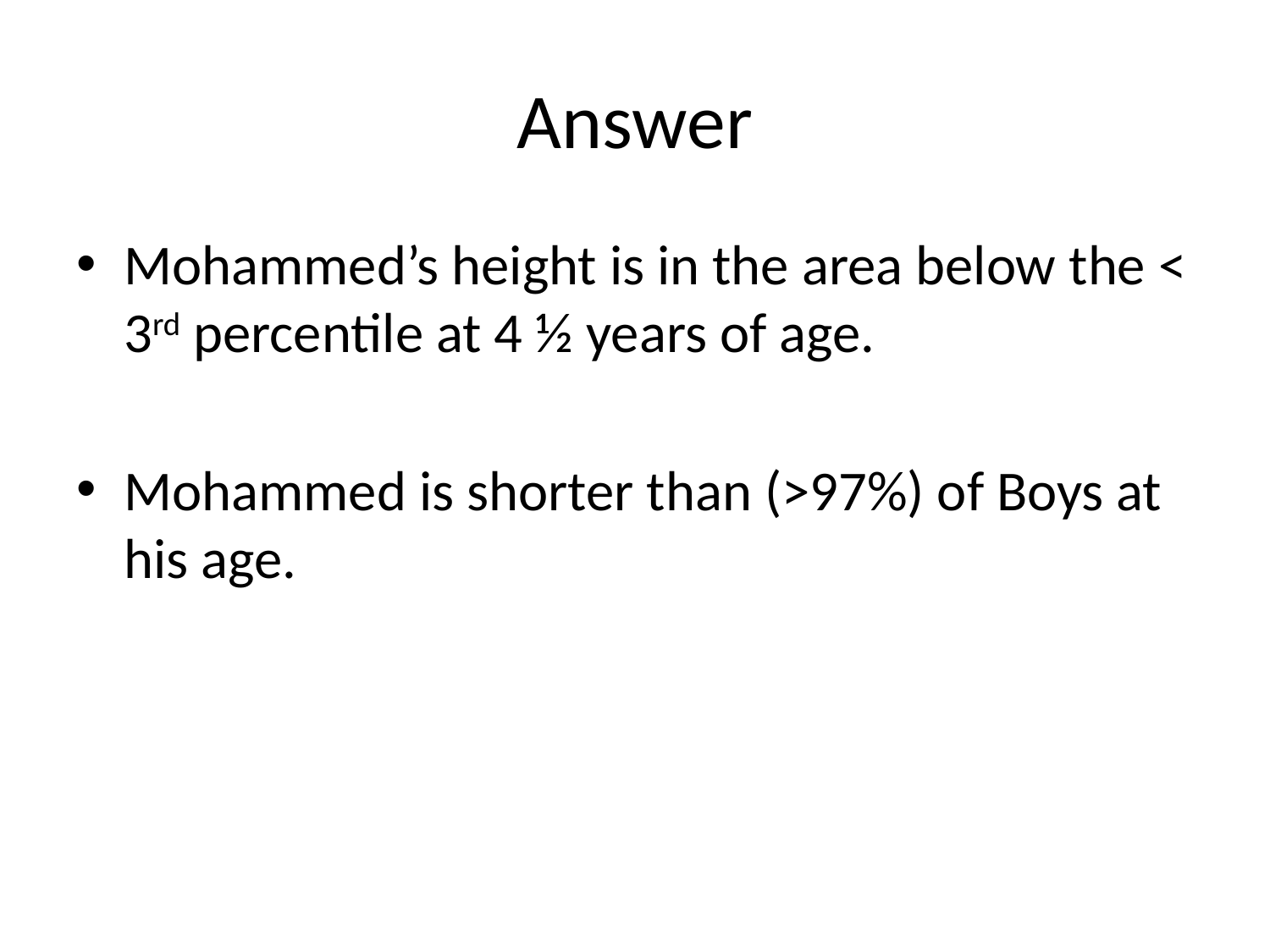

# Answer
Mohammed’s height is in the area below the < 3rd percentile at 4 ½ years of age.

Mohammed is shorter than (>97%) of Boys at his age.